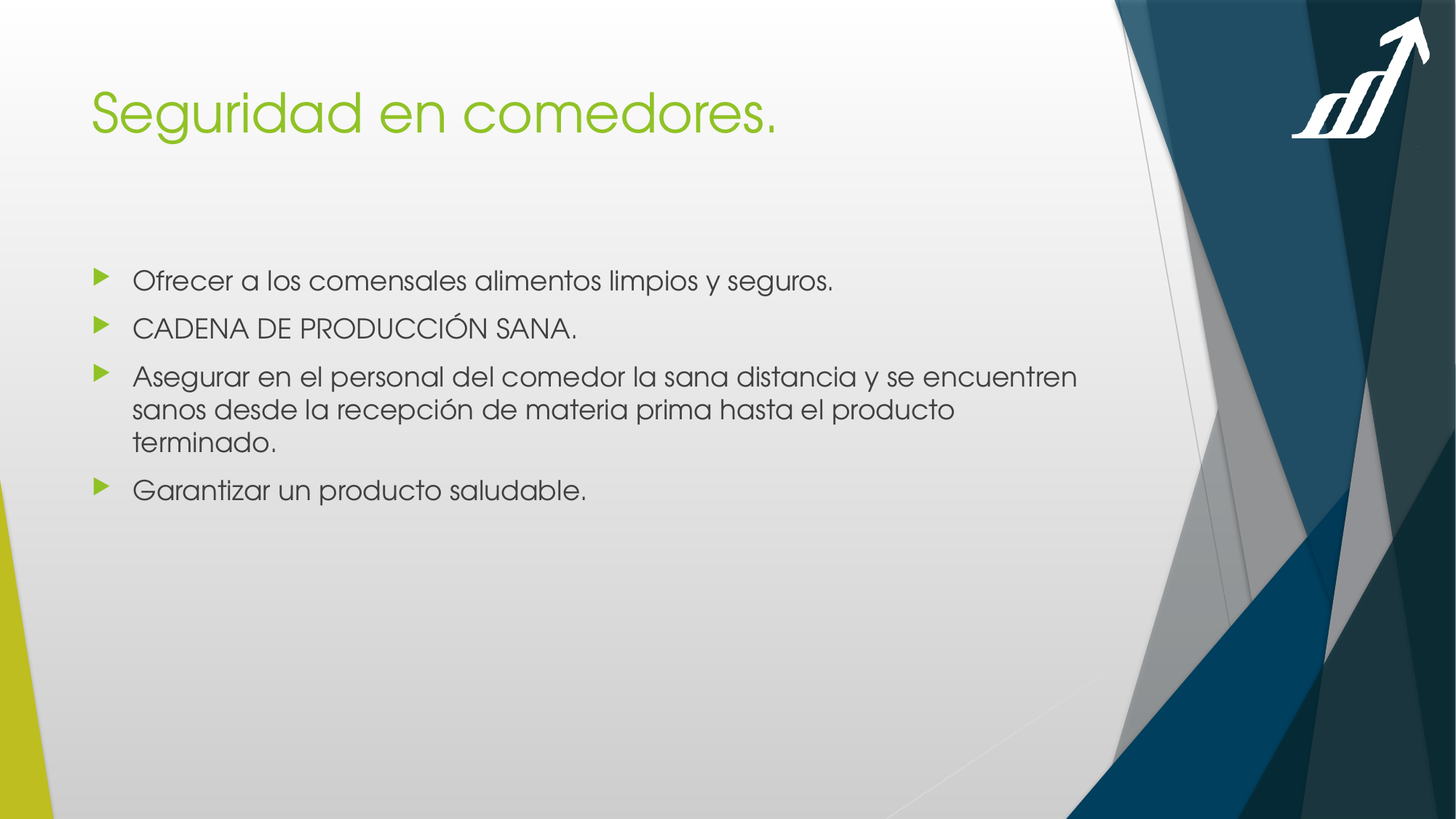

# Seguridad en comedores.
Ofrecer a los comensales alimentos limpios y seguros.
CADENA DE PRODUCCIÓN SANA.
Asegurar en el personal del comedor la sana distancia y se encuentren sanos desde la recepción de materia prima hasta el producto terminado.
Garantizar un producto saludable.